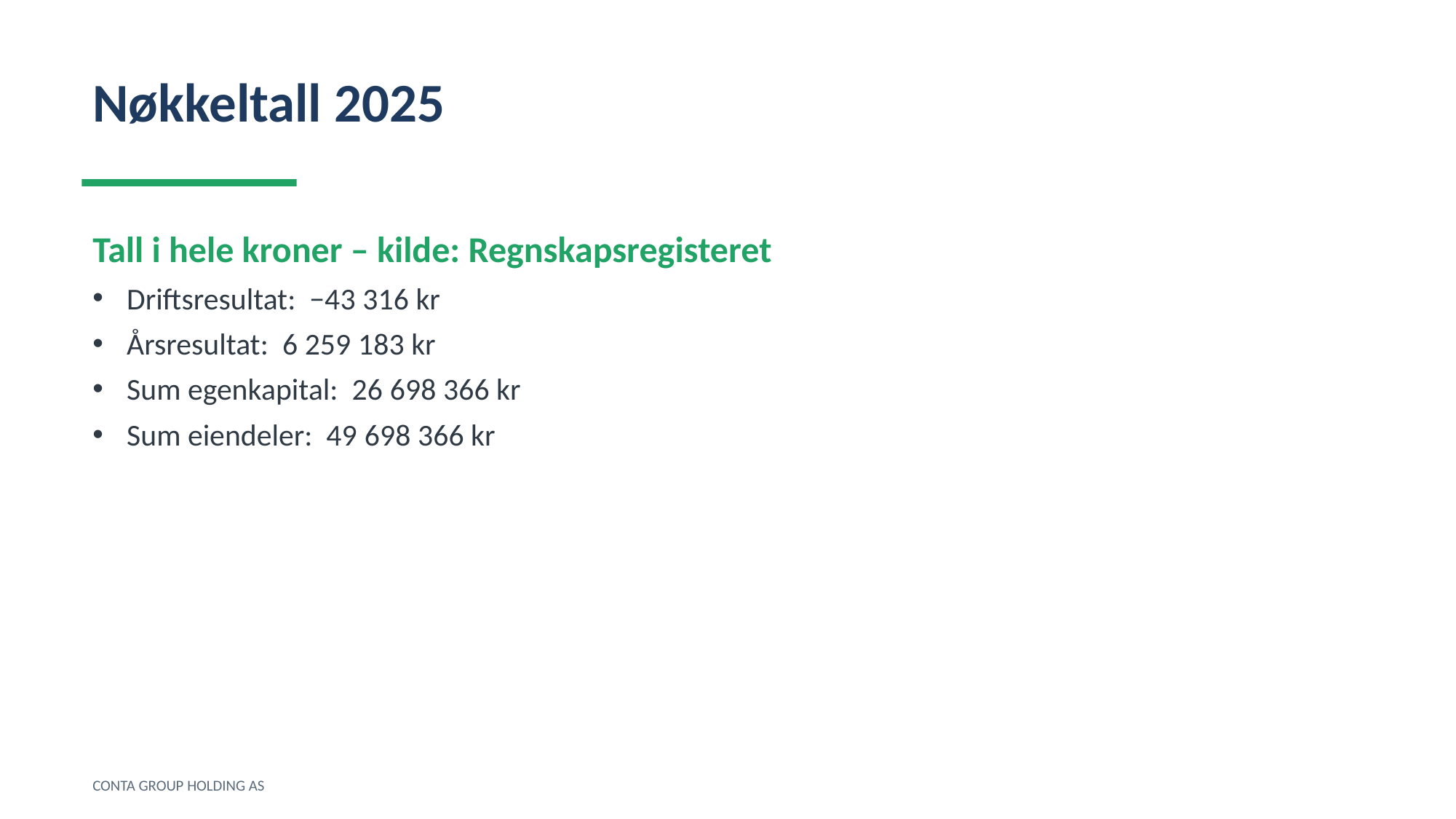

Nøkkeltall 2025

Tall i hele kroner – kilde: Regnskapsregisteret
Driftsresultat:  −43 316 kr
Årsresultat:  6 259 183 kr
Sum egenkapital:  26 698 366 kr
Sum eiendeler:  49 698 366 kr
CONTA GROUP HOLDING AS